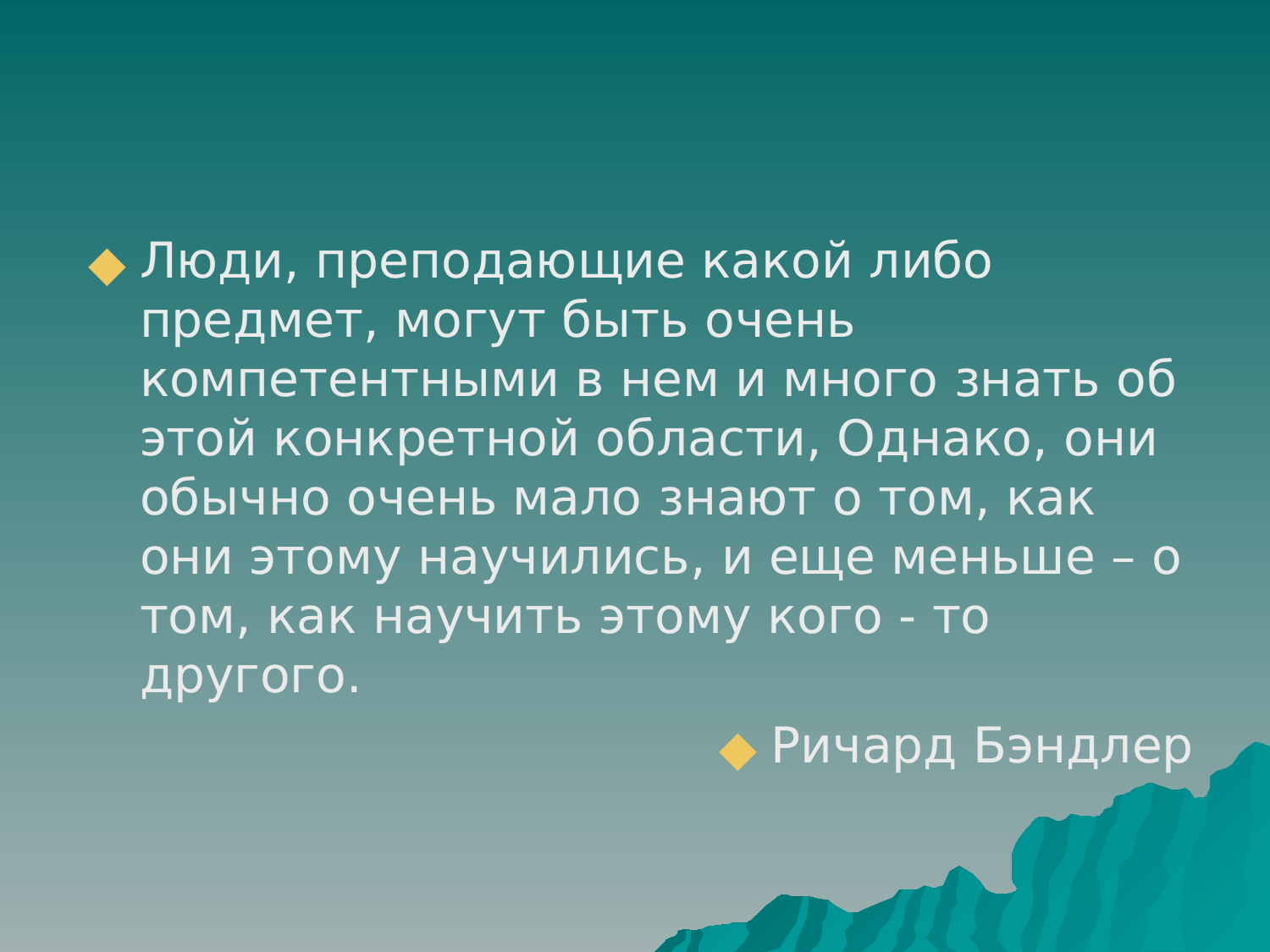

Люди, преподающие какой либо предмет, могут быть очень компетентными в нем и много знать об этой конкретной области, Однако, они обычно очень мало знают о том, как они этому научились, и еще меньше – о том, как научить этому кого - то  другого.
Ричард Бэндлер